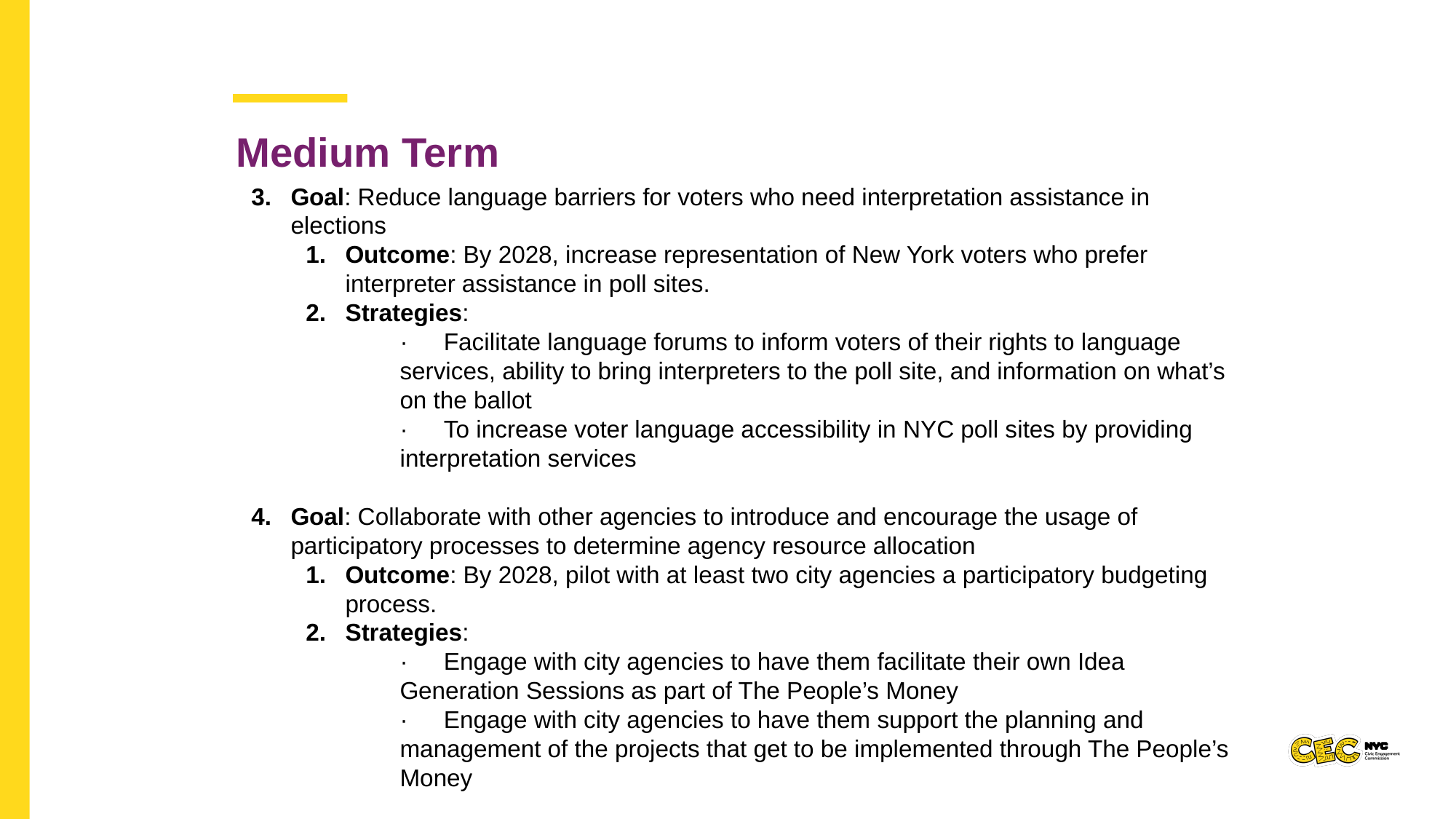

Medium Term
Goal: Reduce language barriers for voters who need interpretation assistance in elections
Outcome: By 2028, increase representation of New York voters who prefer interpreter assistance in poll sites.
Strategies:
·      Facilitate language forums to inform voters of their rights to language services, ability to bring interpreters to the poll site, and information on what’s on the ballot
·      To increase voter language accessibility in NYC poll sites by providing interpretation services

Goal: Collaborate with other agencies to introduce and encourage the usage of participatory processes to determine agency resource allocation
Outcome: By 2028, pilot with at least two city agencies a participatory budgeting process.
Strategies:
·      Engage with city agencies to have them facilitate their own Idea Generation Sessions as part of The People’s Money
·      Engage with city agencies to have them support the planning and management of the projects that get to be implemented through The People’s Money